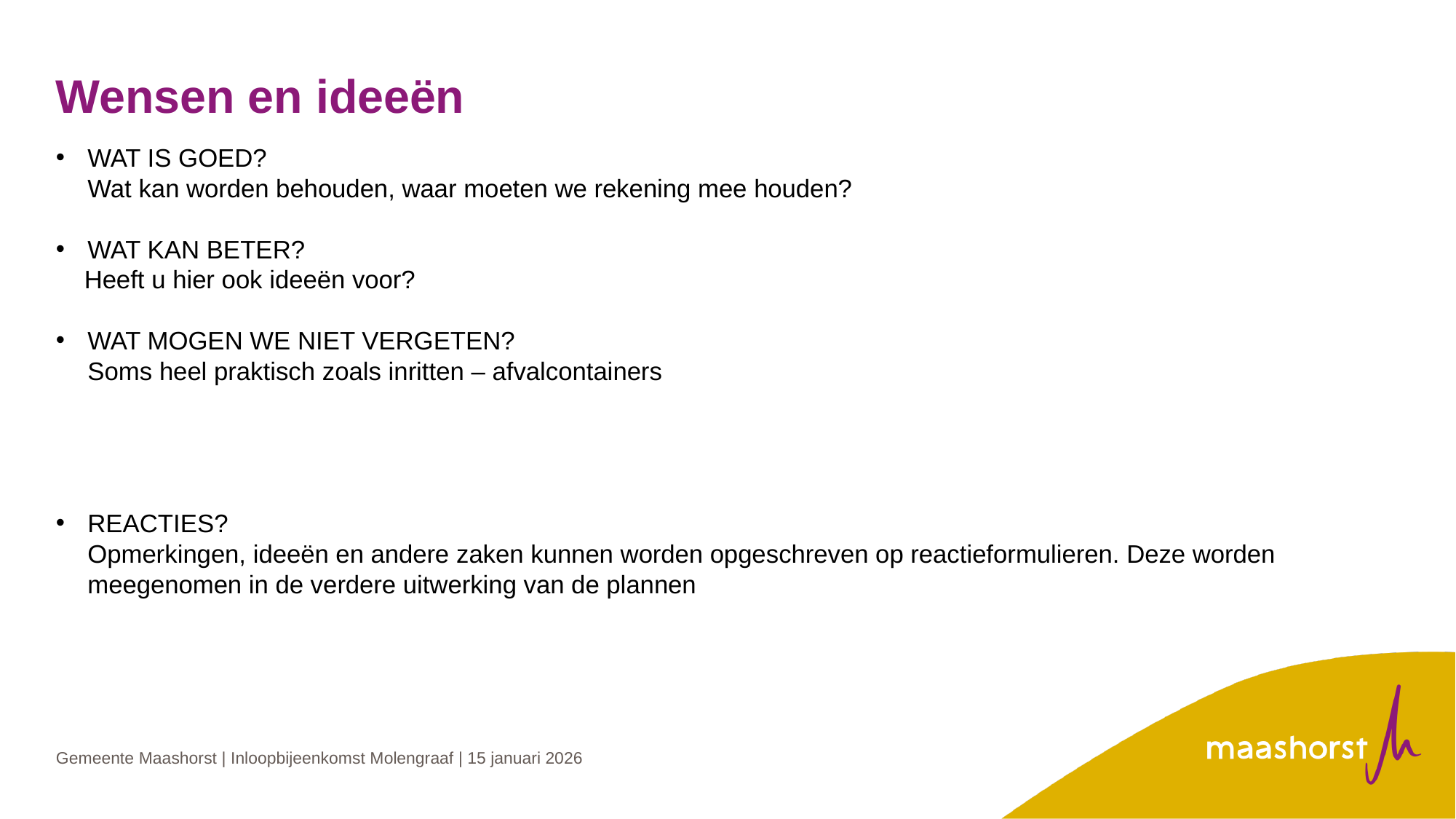

# Wensen en ideeën
WAT IS GOED?
Wat kan worden behouden, waar moeten we rekening mee houden?
WAT KAN BETER?
    Heeft u hier ook ideeën voor?
WAT MOGEN WE NIET VERGETEN?
Soms heel praktisch zoals inritten – afvalcontainers

REACTIES?
Opmerkingen, ideeën en andere zaken kunnen worden opgeschreven op reactieformulieren. Deze worden meegenomen in de verdere uitwerking van de plannen

Gemeente Maashorst | Inloopbijeenkomst Molengraaf | 15 januari 2026